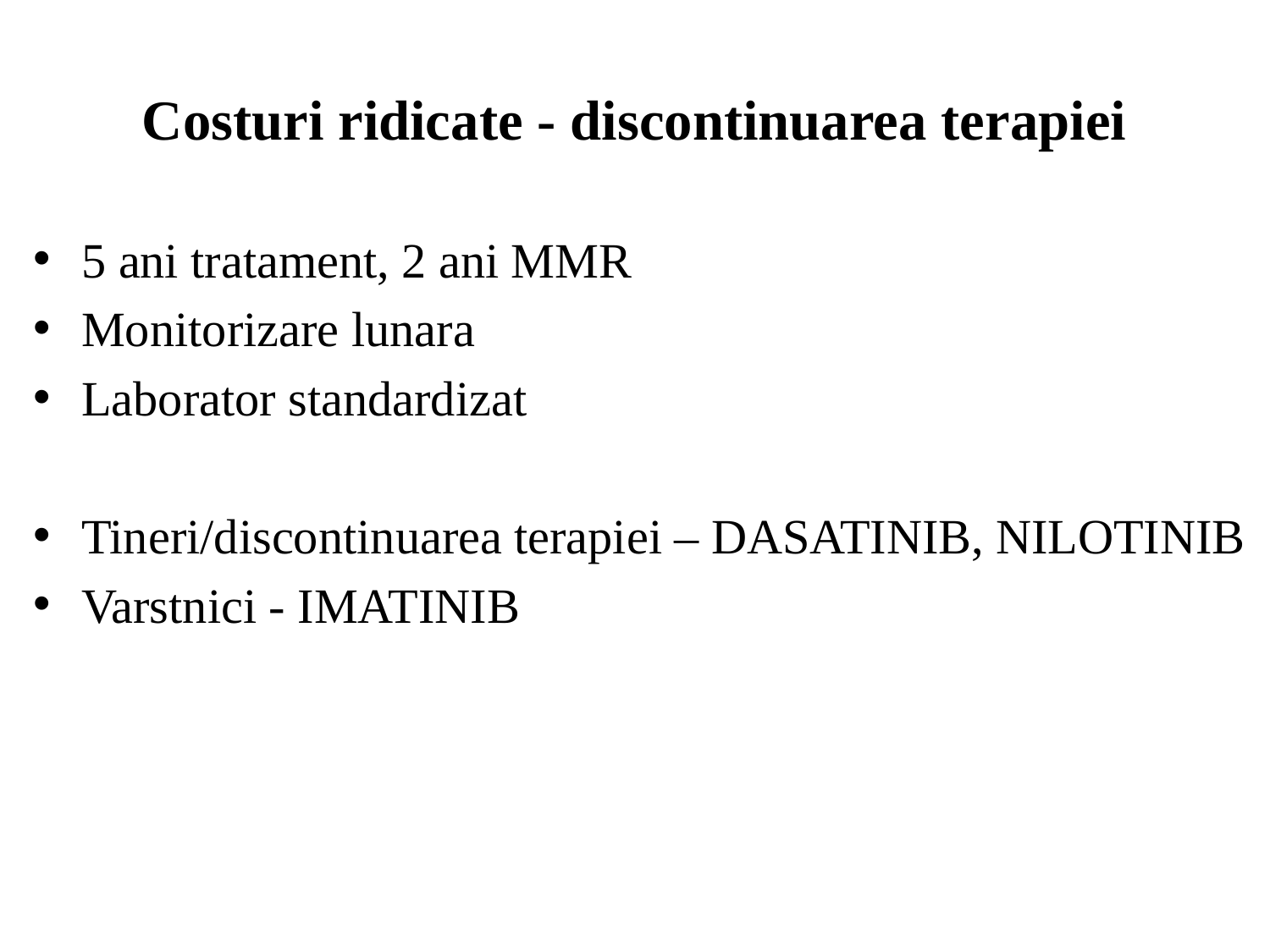

# Costuri ridicate - discontinuarea terapiei
5 ani tratament, 2 ani MMR
Monitorizare lunara
Laborator standardizat

Tineri/discontinuarea terapiei – DASATINIB, NILOTINIB
Varstnici - IMATINIB